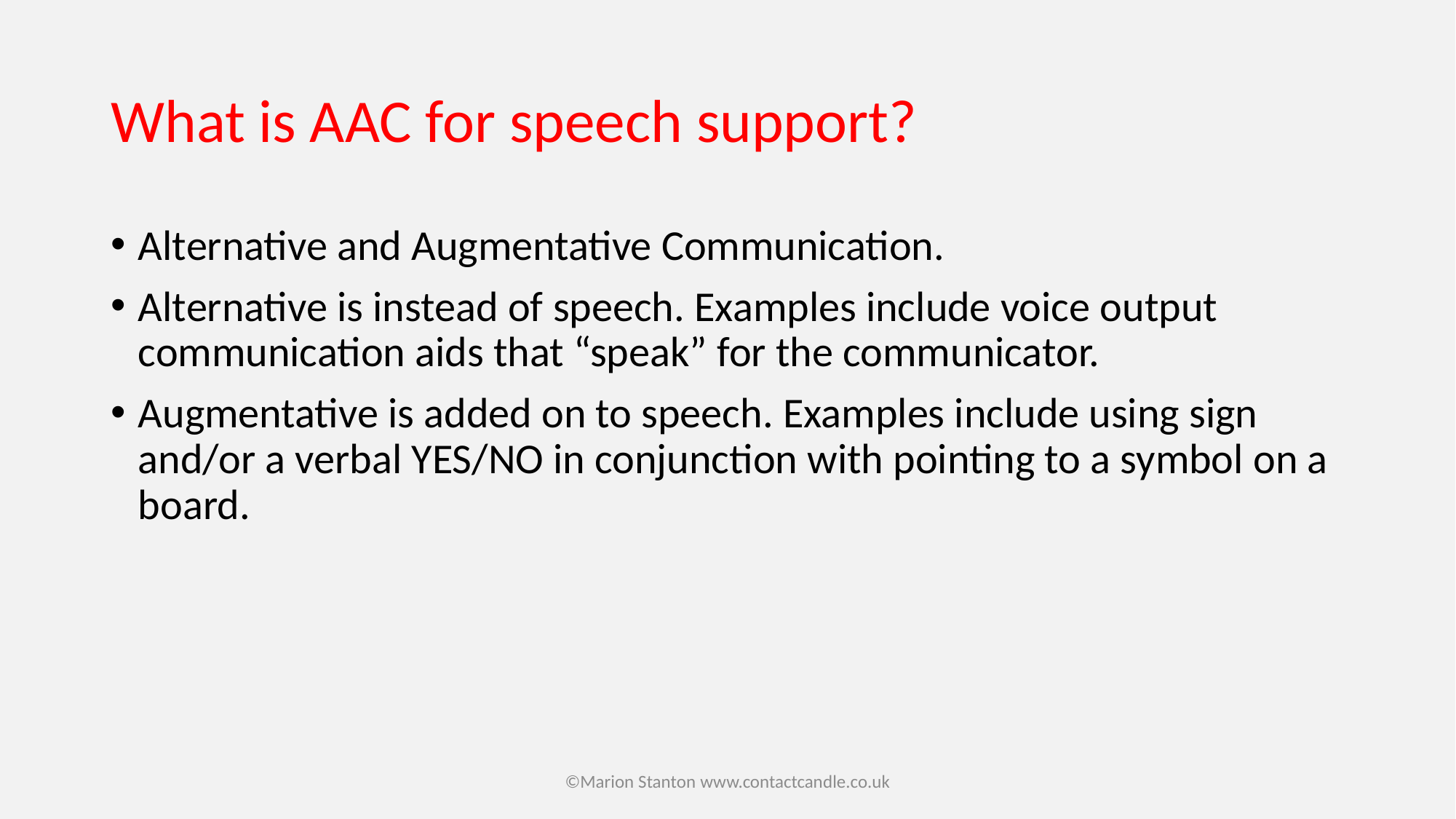

# What is AAC for speech support?
Alternative and Augmentative Communication.
Alternative is instead of speech. Examples include voice output communication aids that “speak” for the communicator.
Augmentative is added on to speech. Examples include using sign and/or a verbal YES/NO in conjunction with pointing to a symbol on a board.
©Marion Stanton www.contactcandle.co.uk